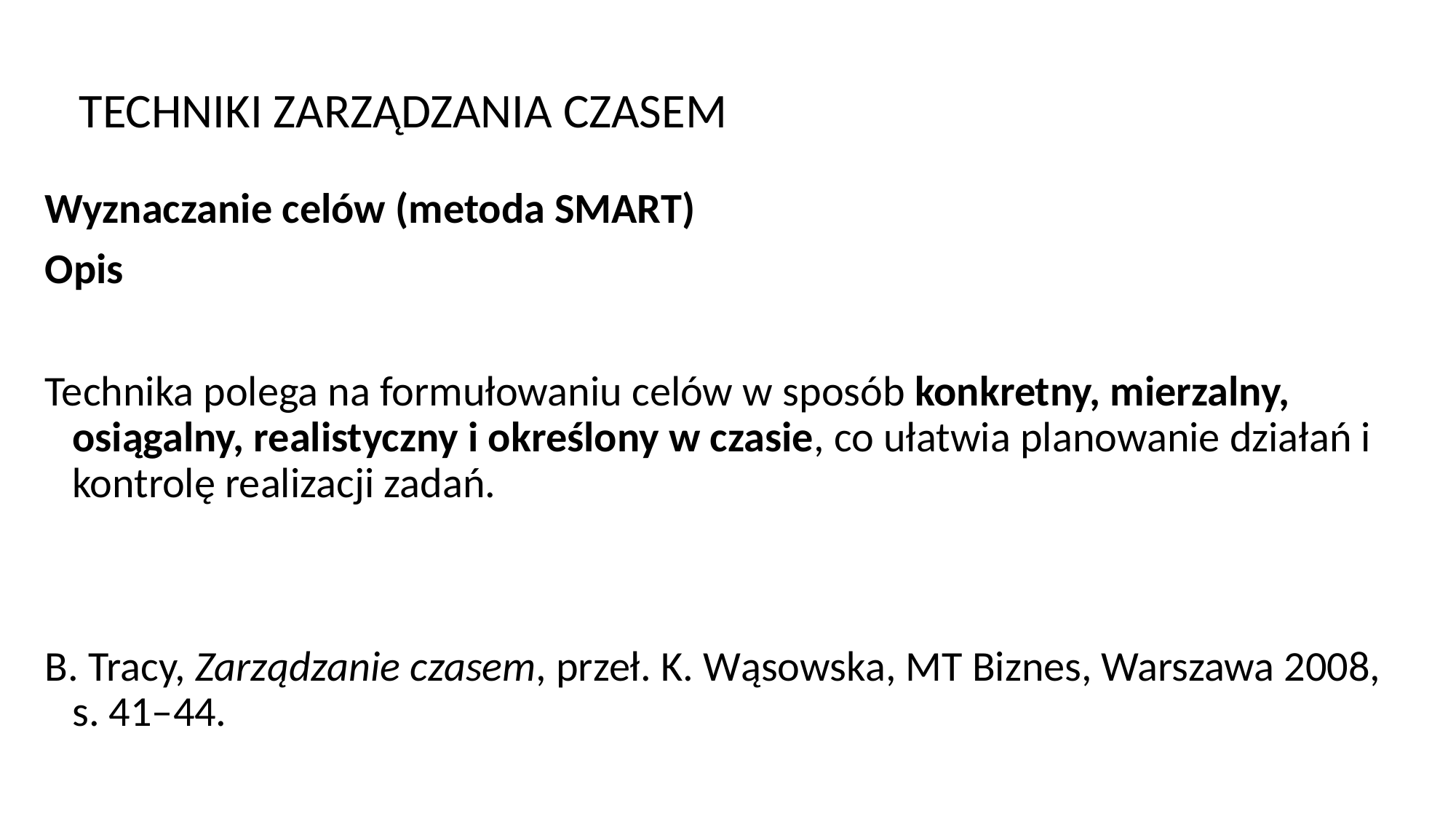

# TECHNIKI ZARZĄDZANIA CZASEM
Wyznaczanie celów (metoda SMART)
Opis

Technika polega na formułowaniu celów w sposób konkretny, mierzalny, osiągalny, realistyczny i określony w czasie, co ułatwia planowanie działań i kontrolę realizacji zadań.

B. Tracy, Zarządzanie czasem, przeł. K. Wąsowska, MT Biznes, Warszawa 2008, s. 41–44.